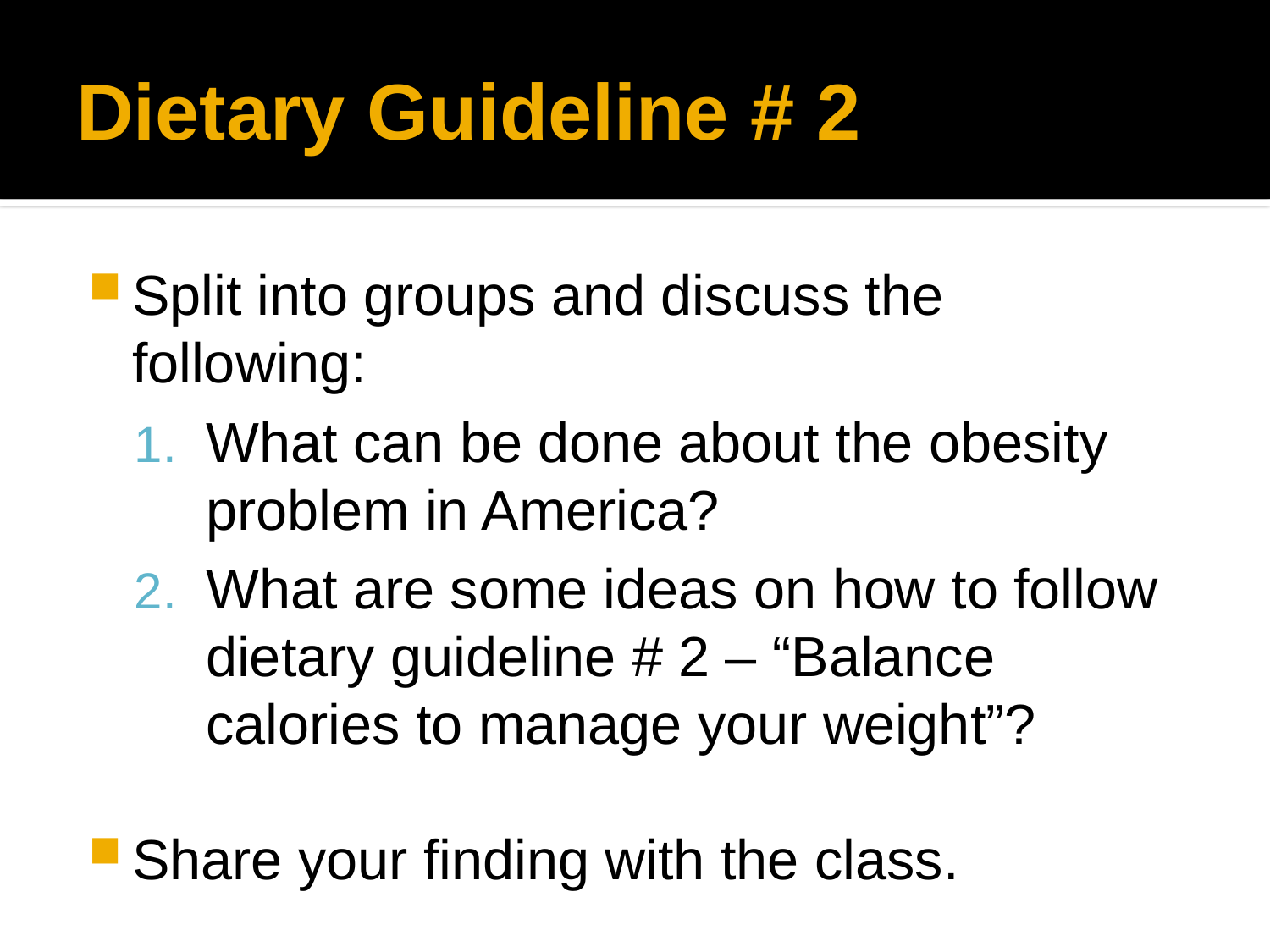

# Dietary Guideline # 2
Split into groups and discuss the following:
What can be done about the obesity problem in America?
What are some ideas on how to follow dietary guideline # 2 – “Balance calories to manage your weight”?

Share your finding with the class.